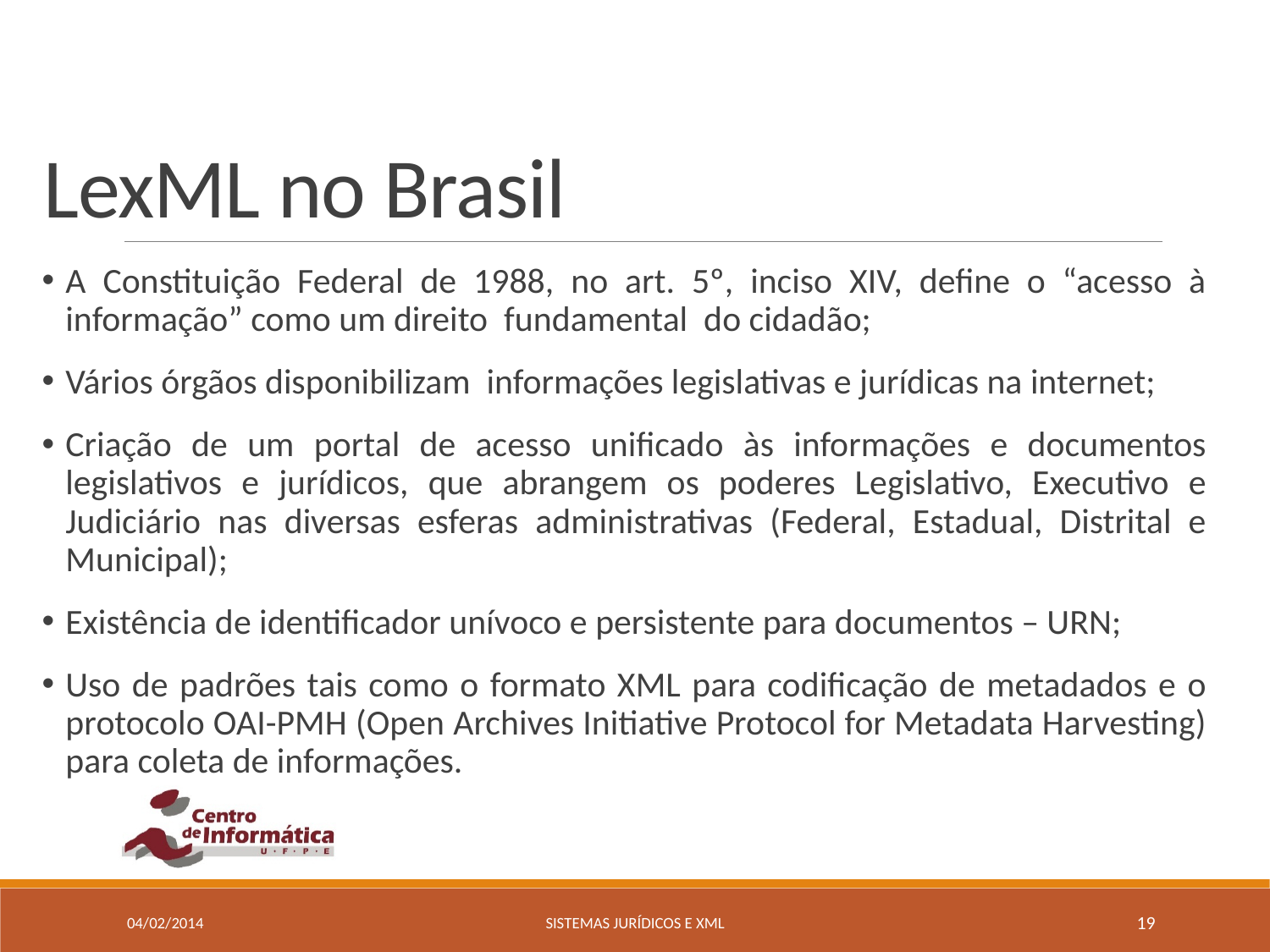

# LexML no Brasil
A Constituição Federal de 1988, no art. 5º, inciso XIV, define o “acesso à informação” como um direito  fundamental  do cidadão;
Vários órgãos disponibilizam  informações legislativas e jurídicas na internet;
Criação de um portal de acesso unificado às informações e documentos legislativos e jurídicos, que abrangem os poderes Legislativo, Executivo e Judiciário nas diversas esferas administrativas (Federal, Estadual, Distrital e Municipal);
Existência de identificador unívoco e persistente para documentos – URN;
Uso de padrões tais como o formato XML para codificação de metadados e o protocolo OAI-PMH (Open Archives Initiative Protocol for Metadata Harvesting) para coleta de informações.
04/02/2014
Sistemas Jurídicos e xml
19